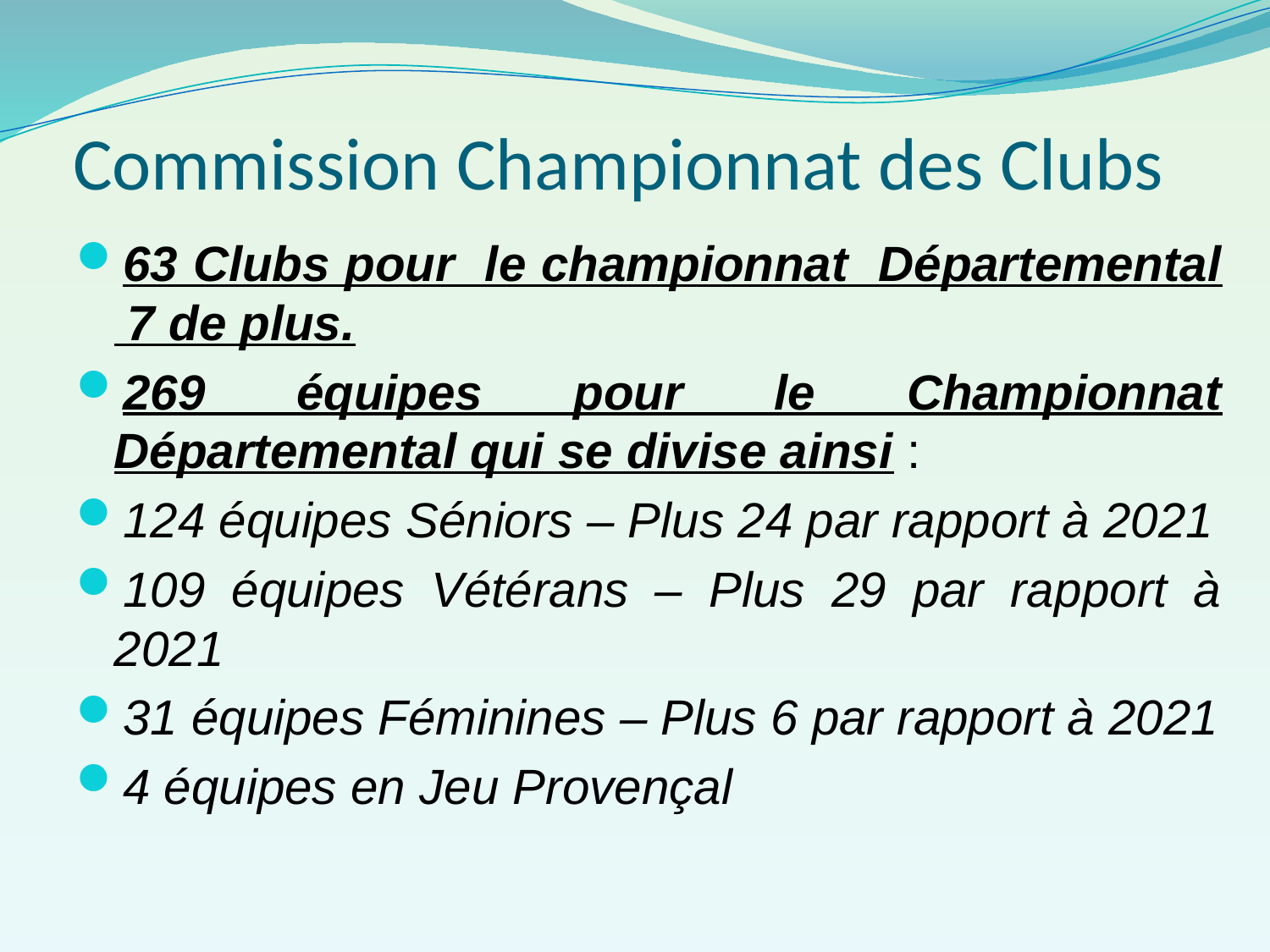

# Commission Championnat des Clubs
63 Clubs pour  le championnat  Départemental  7 de plus.
269 équipes pour le Championnat Départemental qui se divise ainsi :
124 équipes Séniors – Plus 24 par rapport à 2021
109 équipes Vétérans – Plus 29 par rapport à 2021
31 équipes Féminines – Plus 6 par rapport à 2021
4 équipes en Jeu Provençal